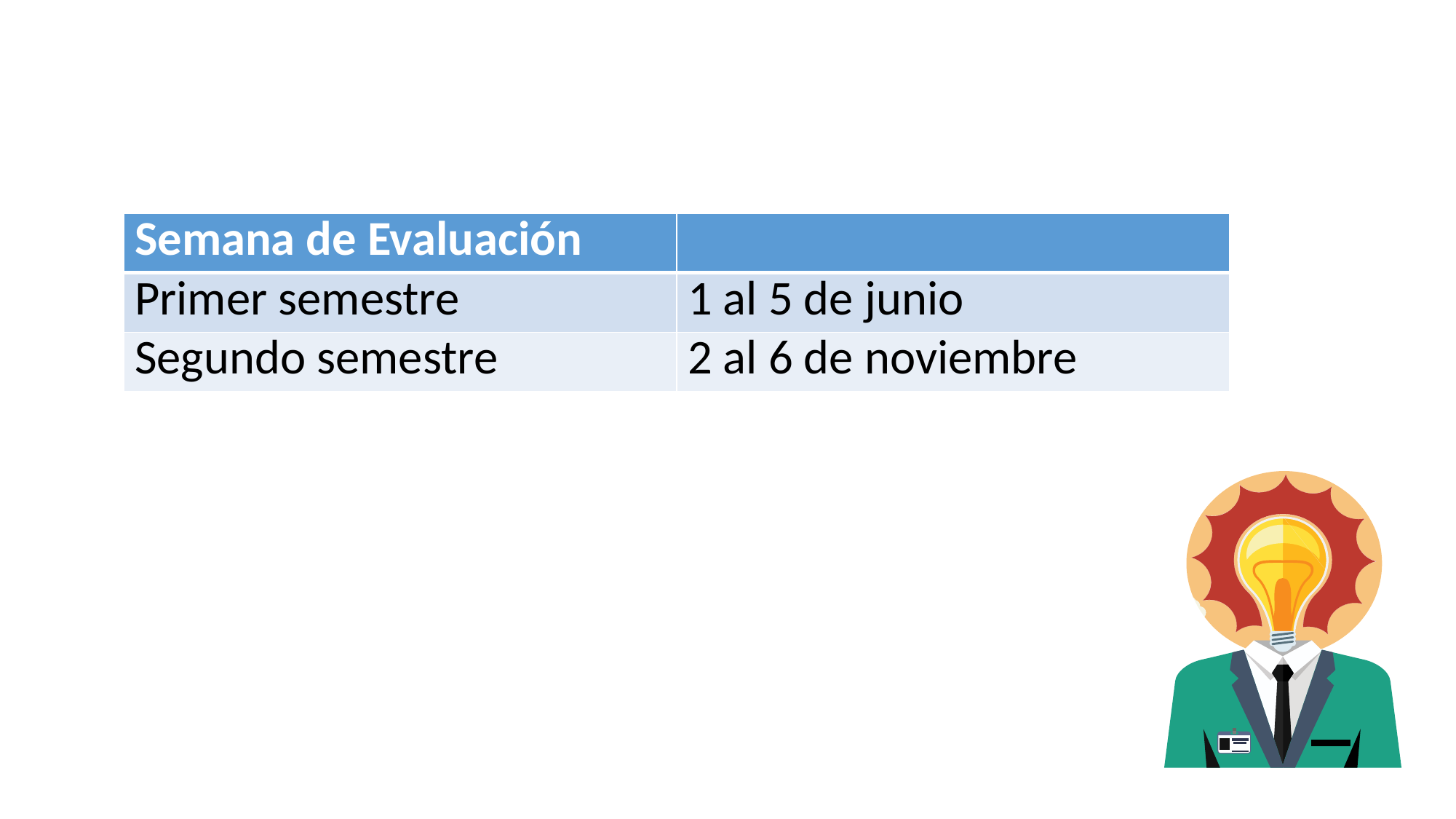

| Semana de Evaluación |  |
| --- | --- |
| Primer semestre | 1 al 5 de junio |
| Segundo semestre | 2 al 6 de noviembre |